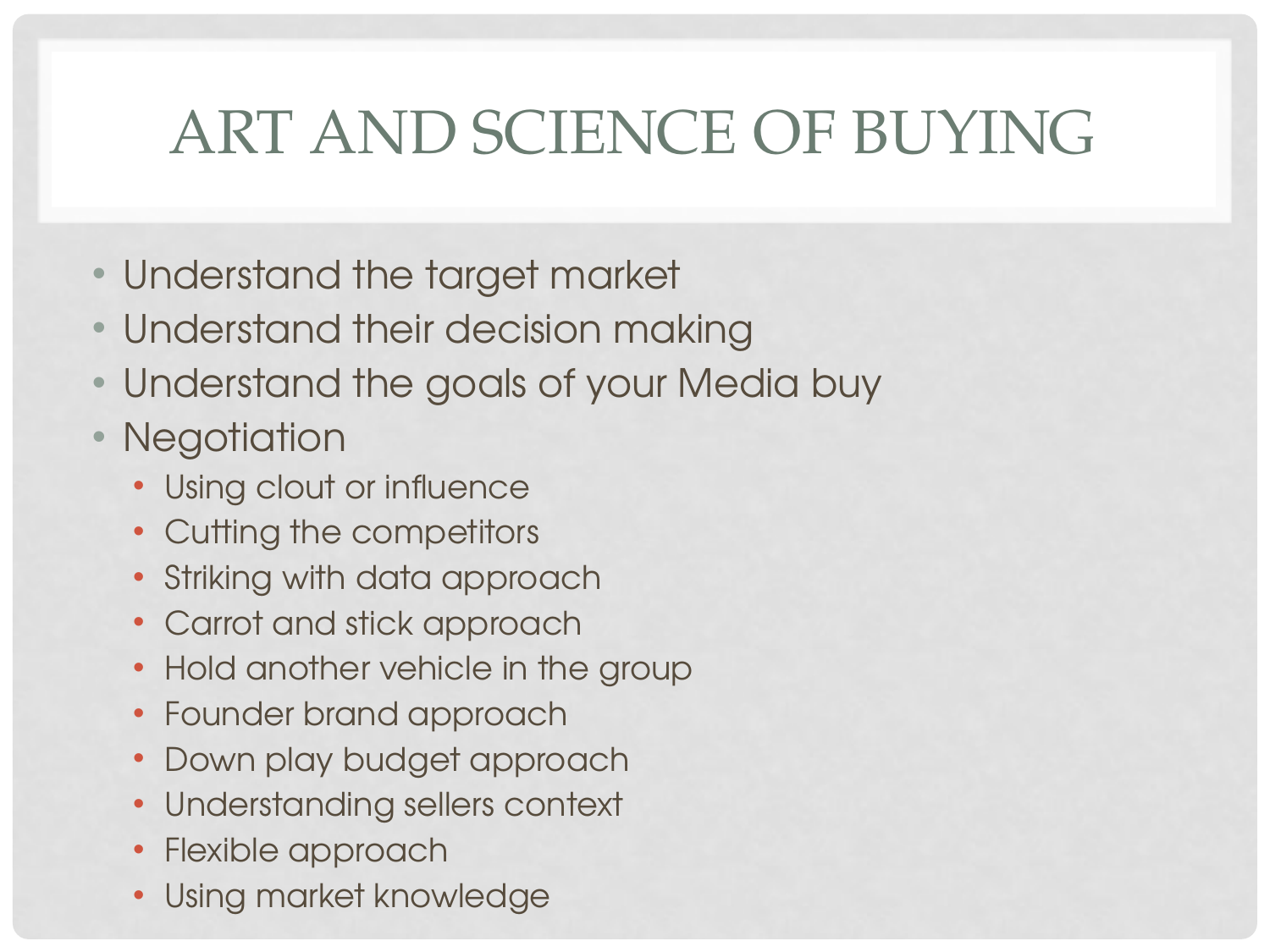

# Art and science of buying
Understand the target market
Understand their decision making
Understand the goals of your Media buy
Negotiation
Using clout or influence
Cutting the competitors
Striking with data approach
Carrot and stick approach
Hold another vehicle in the group
Founder brand approach
Down play budget approach
Understanding sellers context
Flexible approach
Using market knowledge